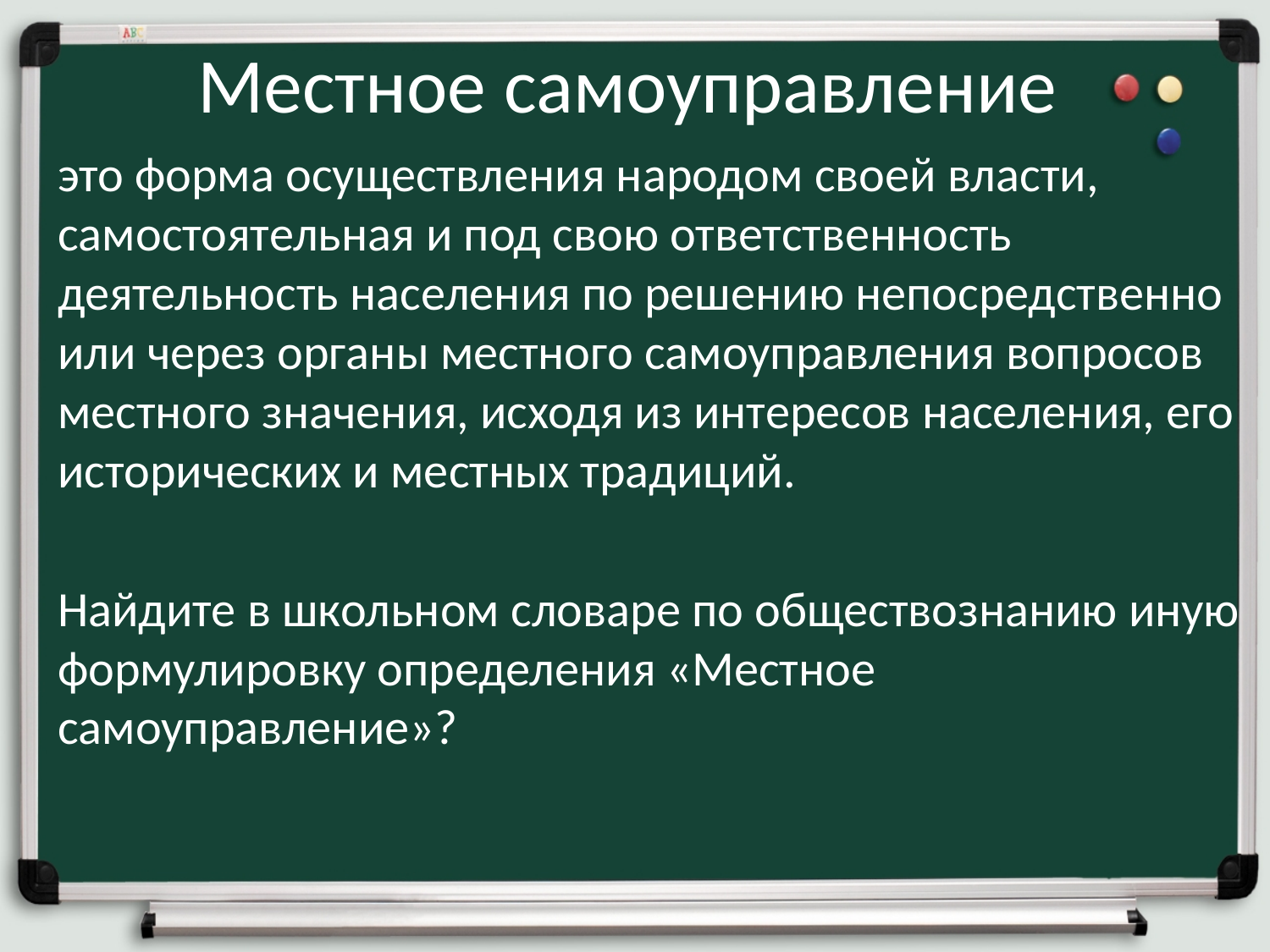

# Местное самоуправление
это форма осуществления народом своей власти, самостоятельная и под свою ответственность деятельность населения по решению непосредственно или через органы местного самоуправления вопросов местного значения, исходя из интересов населения, его исторических и местных традиций.

Найдите в школьном словаре по обществознанию иную формулировку определения «Местное самоуправление»?